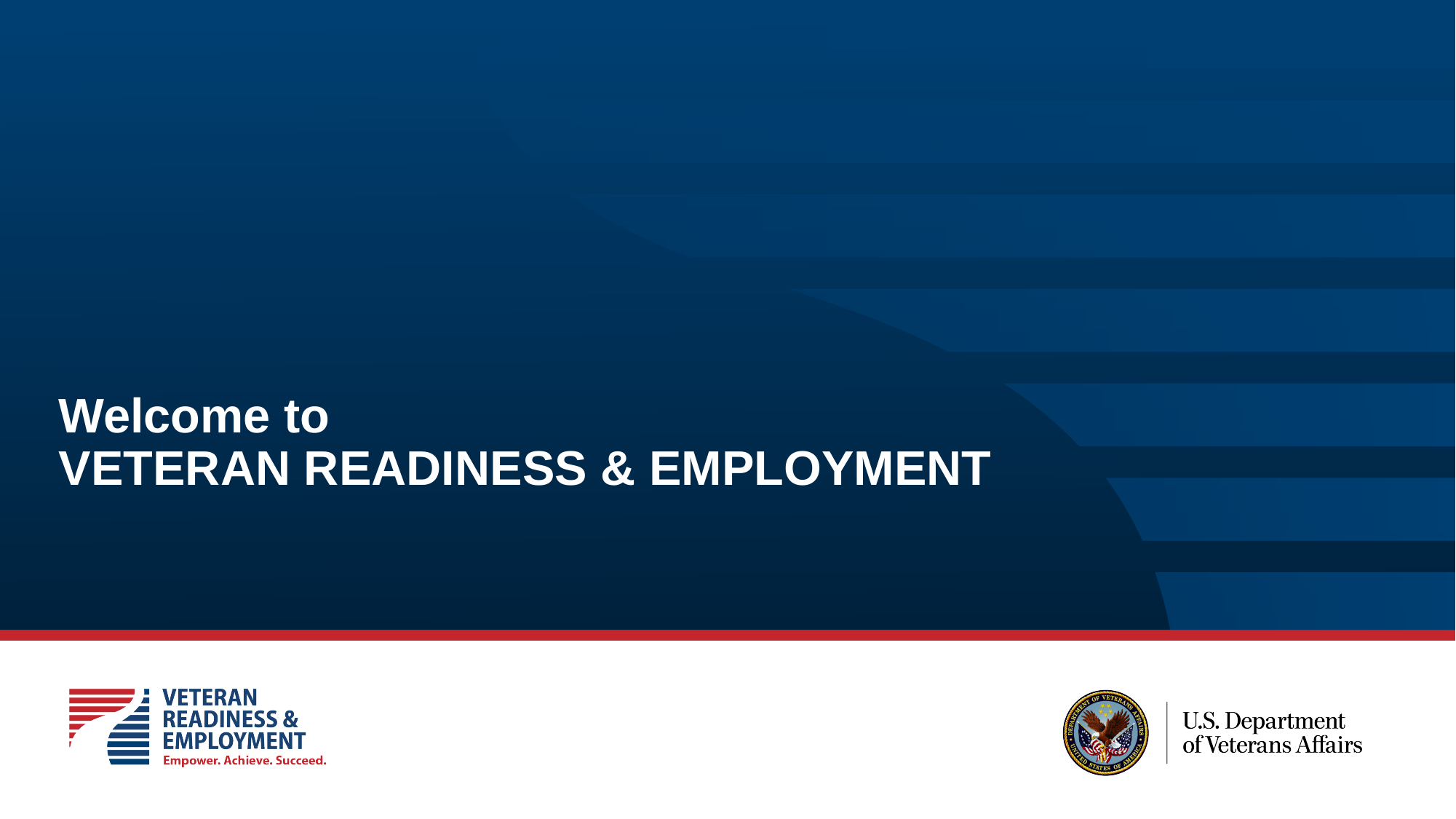

# Welcome to VETERAN READINESS & EMPLOYMENT